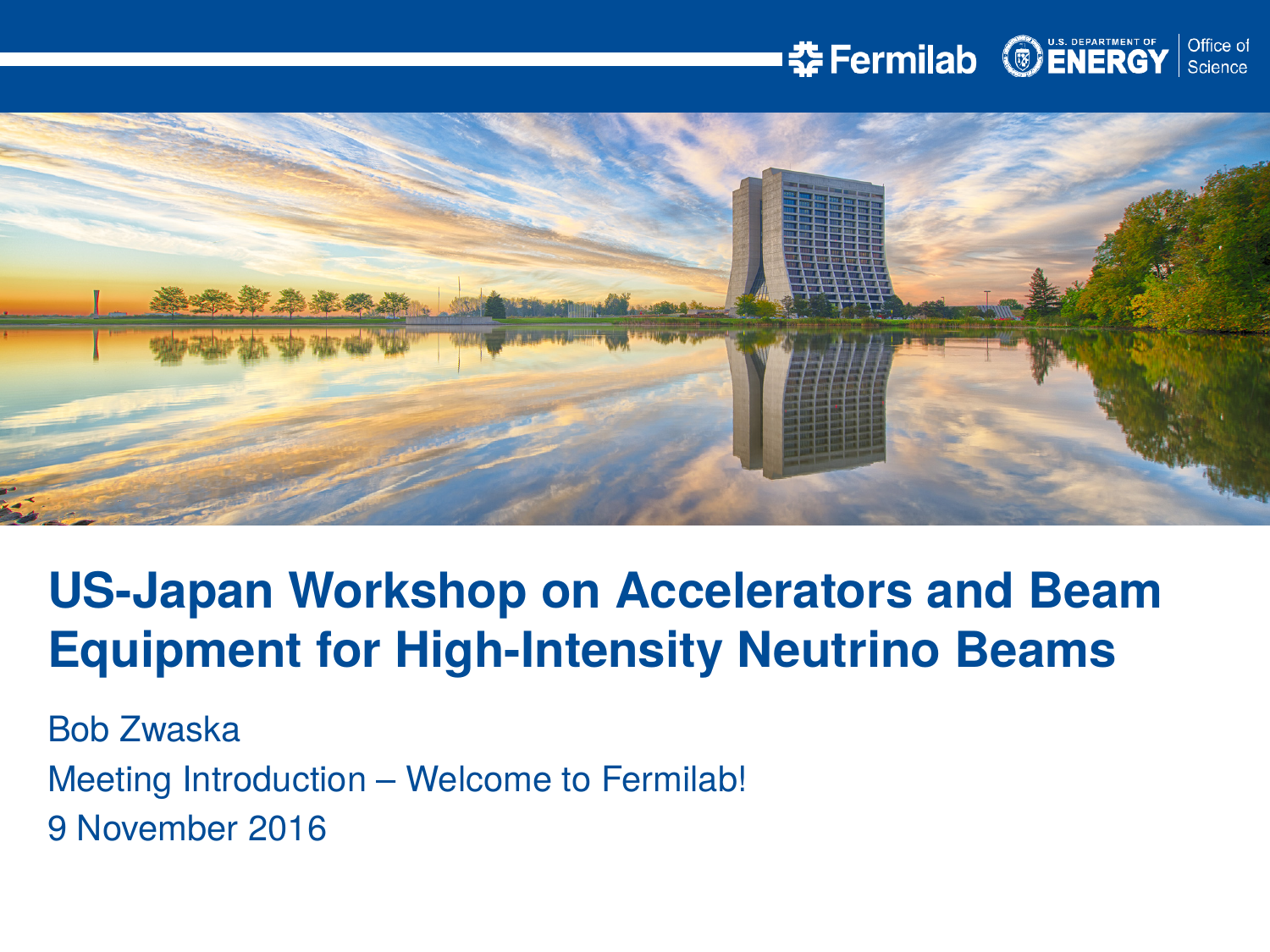

US-Japan Workshop on Accelerators and Beam Equipment for High-Intensity Neutrino Beams
Bob Zwaska
Meeting Introduction – Welcome to Fermilab!
9 November 2016